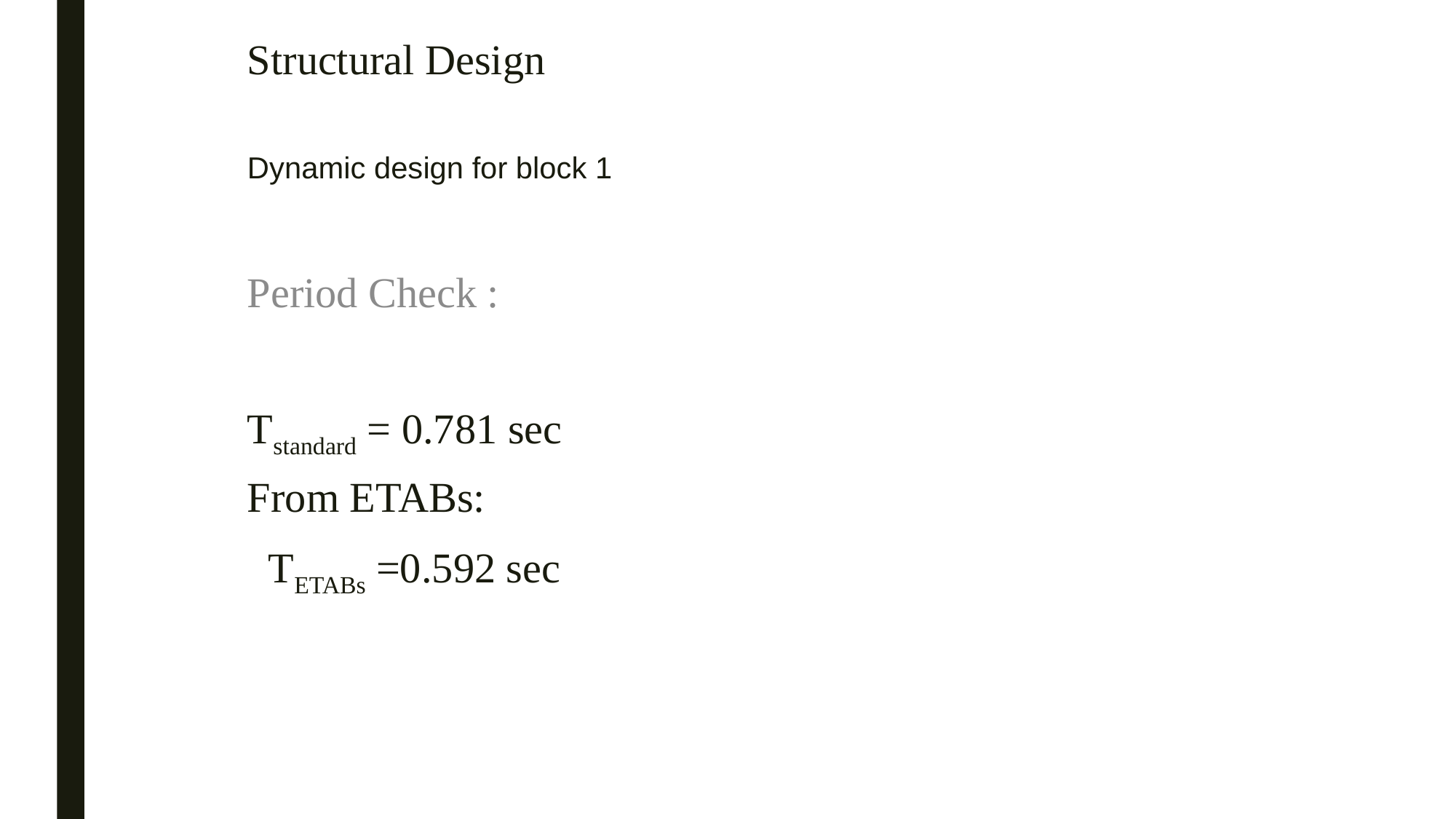

# Structural Design

Dynamic design for block 1

Period Check :

Tstandard = 0.781 sec
From ETABs:
  TETABs =0.592 sec